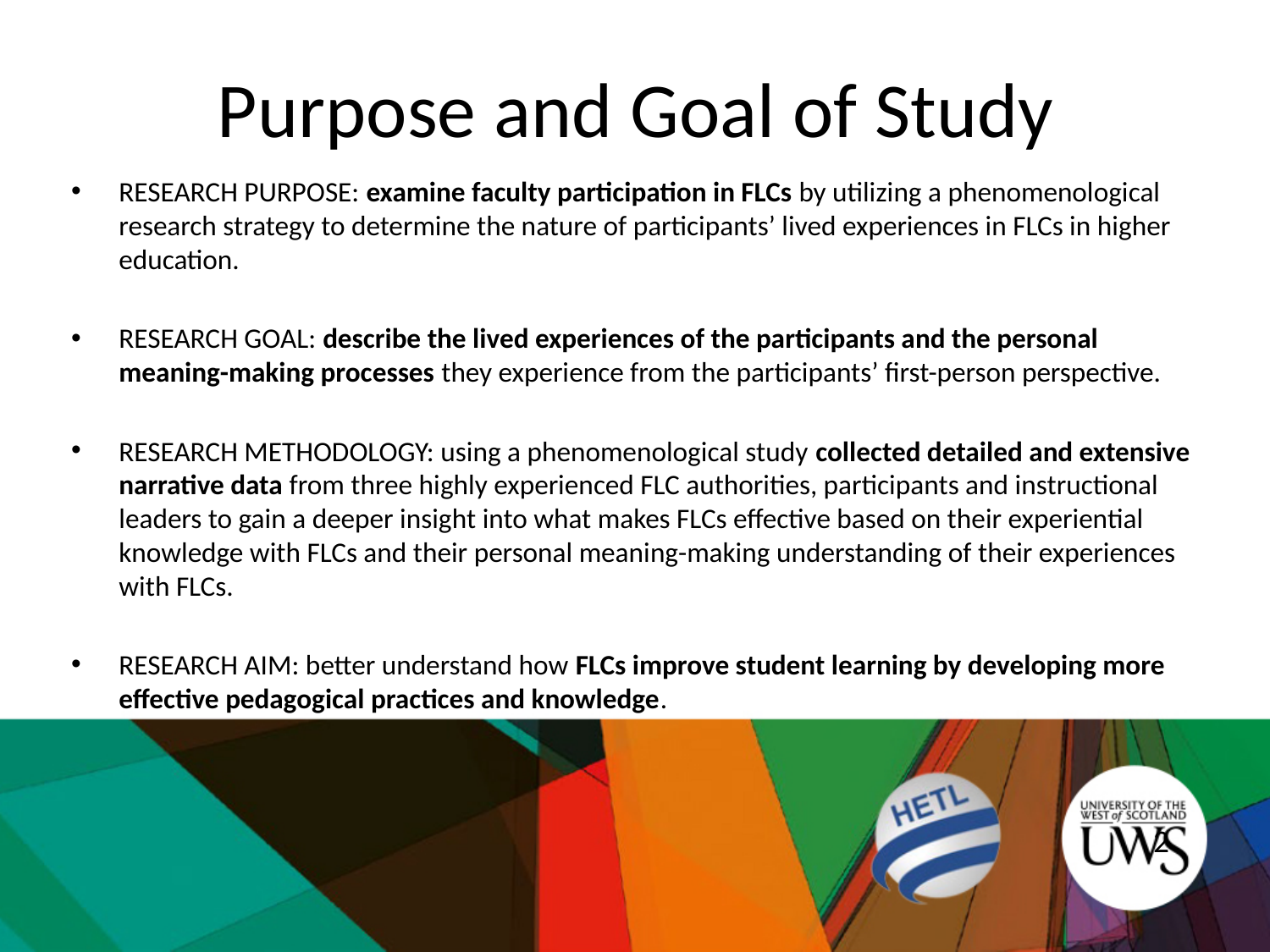

# Purpose and Goal of Study
RESEARCH PURPOSE: examine faculty participation in FLCs by utilizing a phenomenological research strategy to determine the nature of participants’ lived experiences in FLCs in higher education.

RESEARCH GOAL: describe the lived experiences of the participants and the personal meaning-making processes they experience from the participants’ first-person perspective.

RESEARCH METHODOLOGY: using a phenomenological study collected detailed and extensive narrative data from three highly experienced FLC authorities, participants and instructional leaders to gain a deeper insight into what makes FLCs effective based on their experiential knowledge with FLCs and their personal meaning-making understanding of their experiences with FLCs.

RESEARCH AIM: better understand how FLCs improve student learning by developing more effective pedagogical practices and knowledge.
2